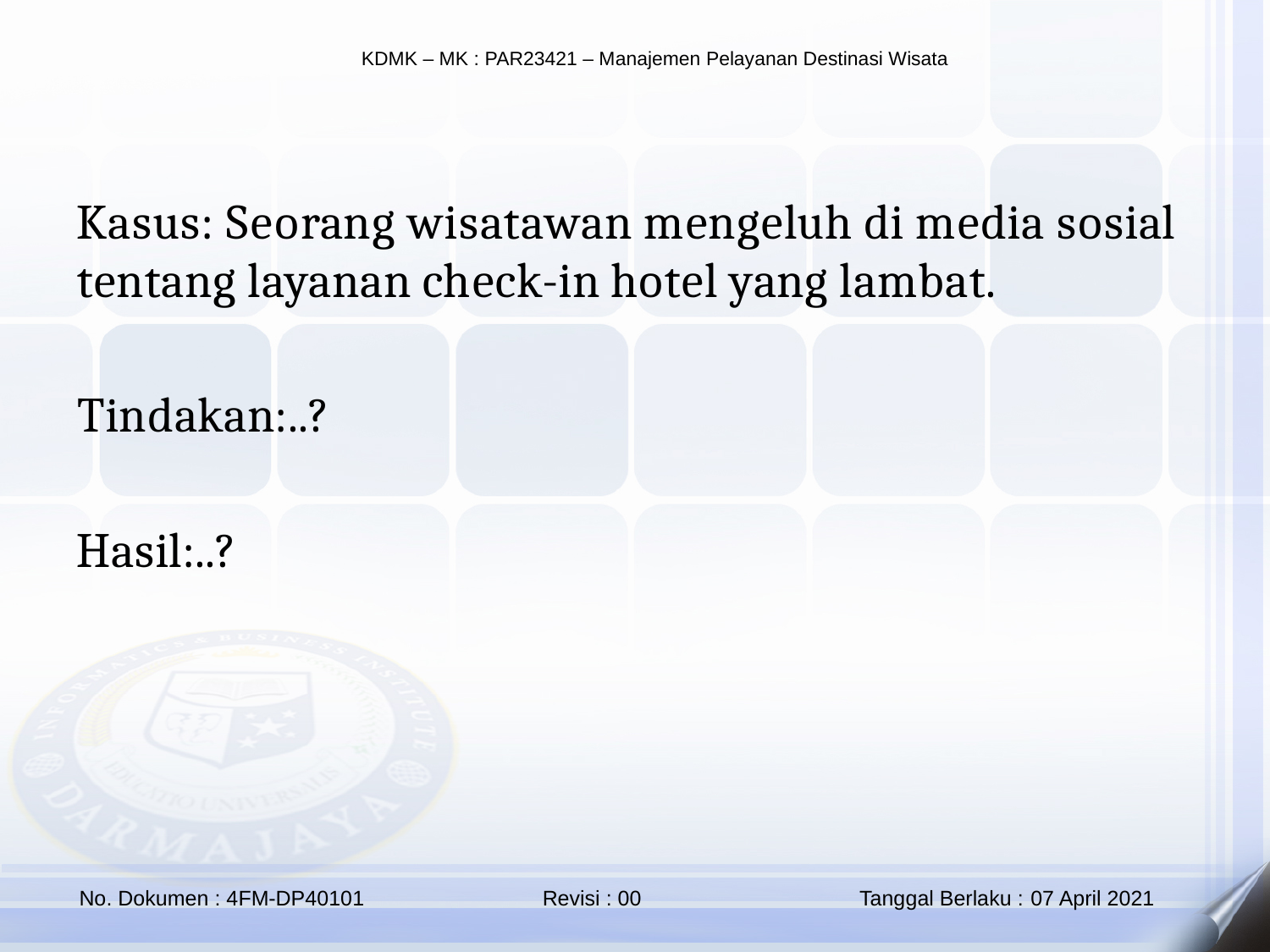

Kasus: Seorang wisatawan mengeluh di media sosial tentang layanan check-in hotel yang lambat.

Tindakan:..?

Hasil:..?